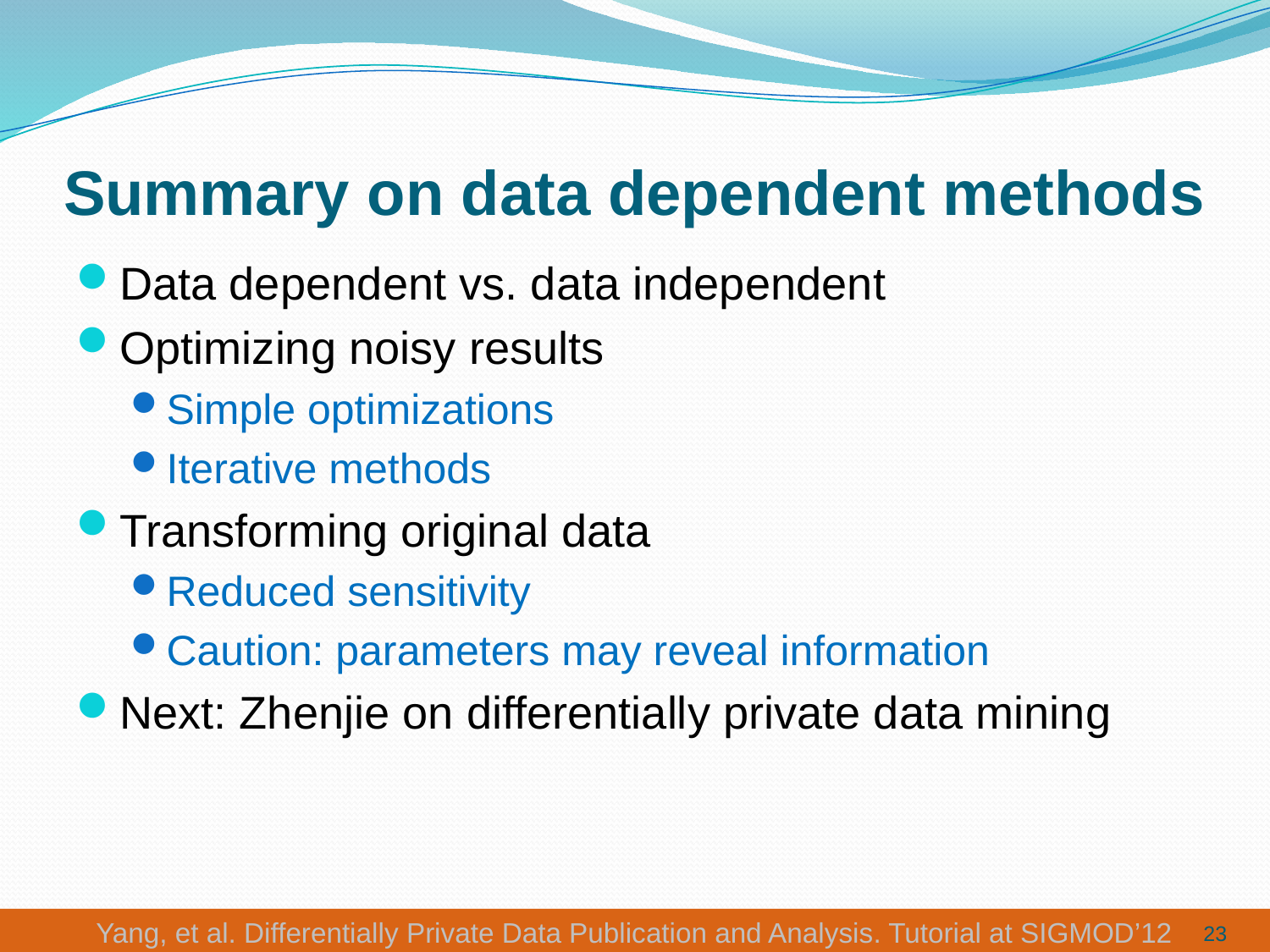

# Summary on data dependent methods
Data dependent vs. data independent
Optimizing noisy results
Simple optimizations
Iterative methods
Transforming original data
Reduced sensitivity
Caution: parameters may reveal information
Next: Zhenjie on differentially private data mining
23